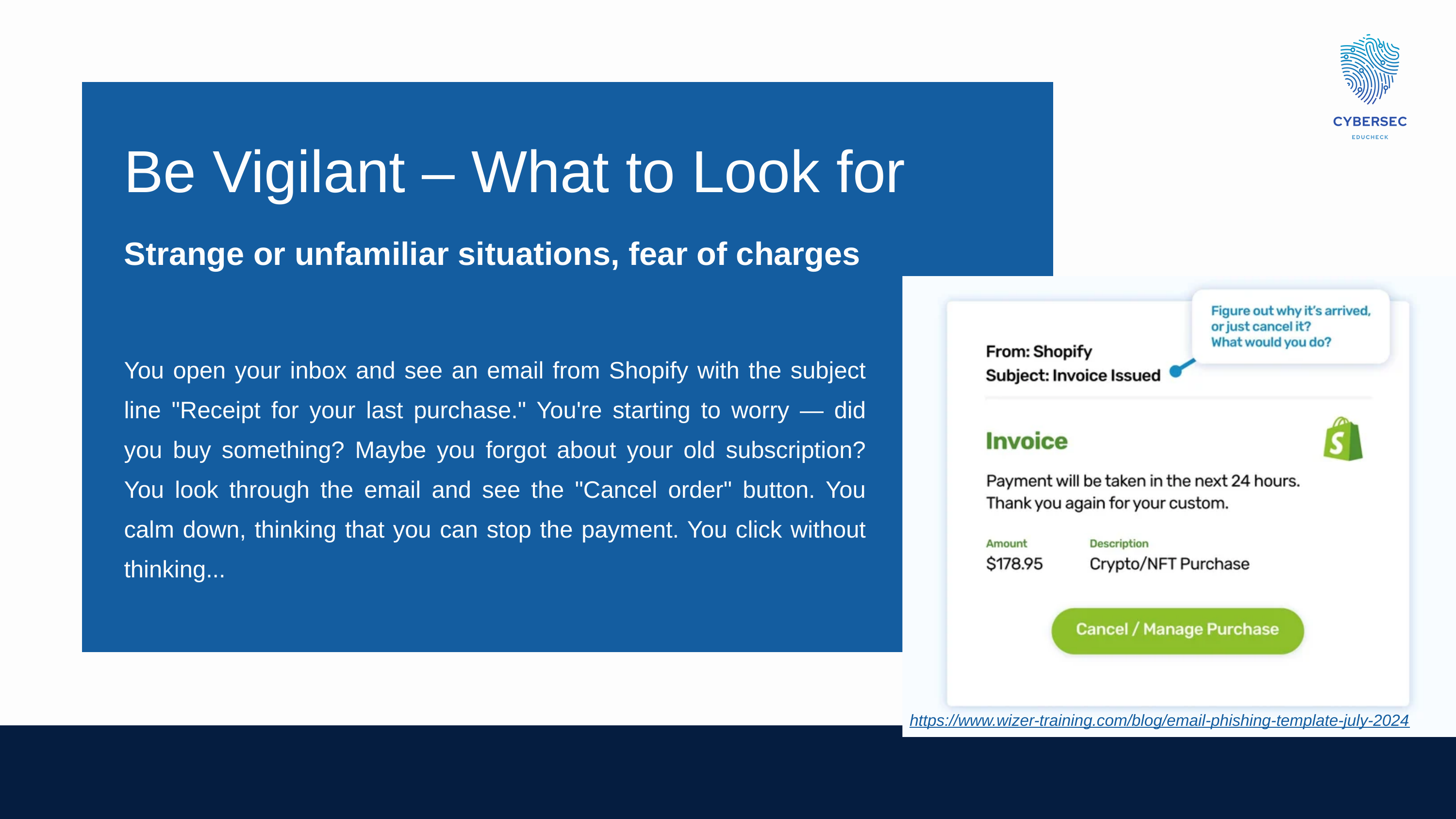

Be Vigilant – What to Look for
Strange or unfamiliar situations, fear of charges

You open your inbox and see an email from Shopify with the subject line "Receipt for your last purchase." You're starting to worry — did you buy something? Maybe you forgot about your old subscription? You look through the email and see the "Cancel order" button. You calm down, thinking that you can stop the payment. You click without thinking...
https://www.wizer-training.com/blog/email-phishing-template-july-2024